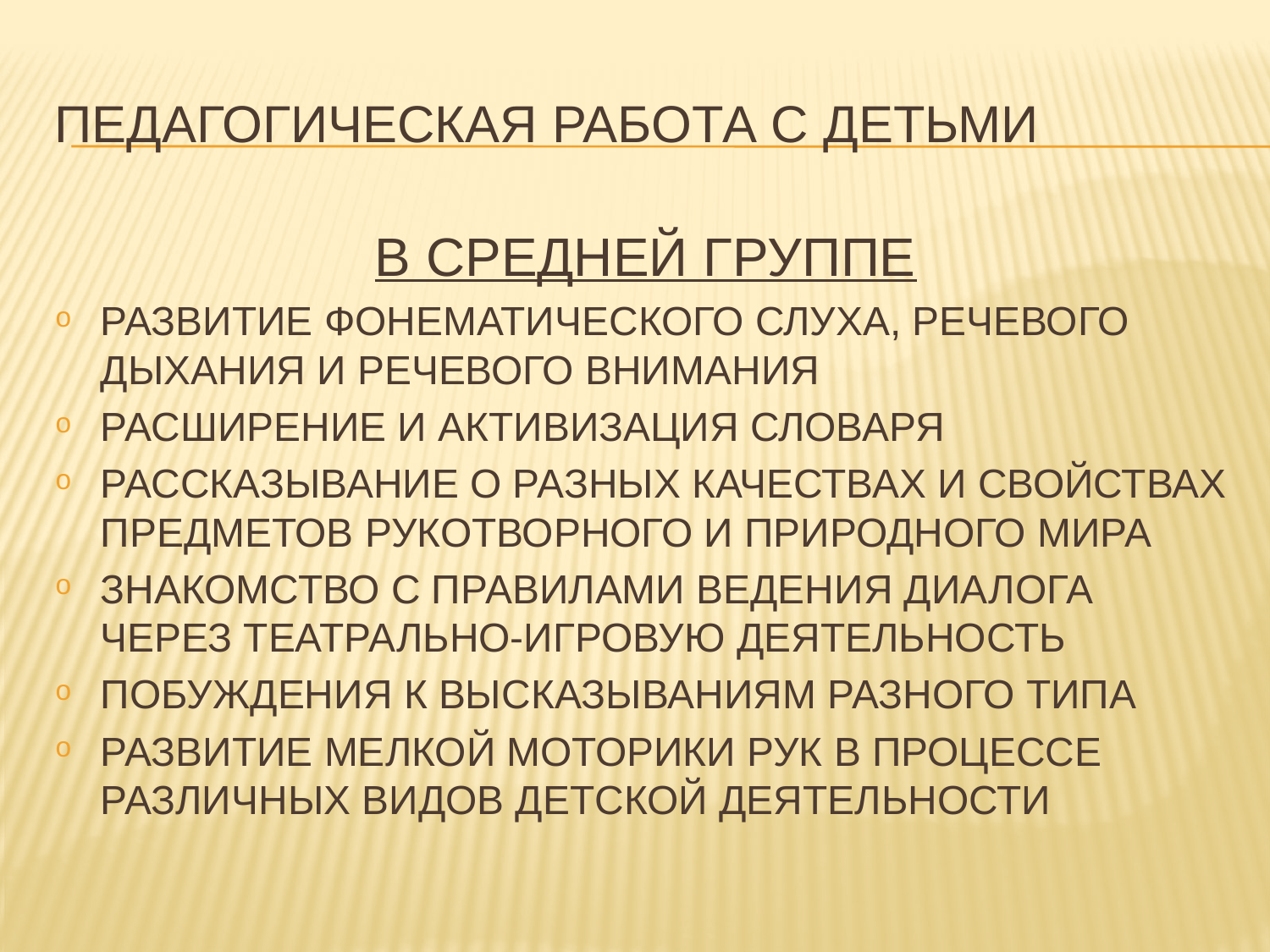

# ПЕДАГОГИЧЕСКАЯ РАБОТА С ДЕТЬМИ
В СРЕДНЕЙ ГРУППЕ
РАЗВИТИЕ ФОНЕМАТИЧЕСКОГО СЛУХА, РЕЧЕВОГО ДЫХАНИЯ И РЕЧЕВОГО ВНИМАНИЯ
РАСШИРЕНИЕ И АКТИВИЗАЦИЯ СЛОВАРЯ
РАССКАЗЫВАНИЕ О РАЗНЫХ КАЧЕСТВАХ И СВОЙСТВАХ ПРЕДМЕТОВ РУКОТВОРНОГО И ПРИРОДНОГО МИРА
ЗНАКОМСТВО С ПРАВИЛАМИ ВЕДЕНИЯ ДИАЛОГА ЧЕРЕЗ ТЕАТРАЛЬНО-ИГРОВУЮ ДЕЯТЕЛЬНОСТЬ
ПОБУЖДЕНИЯ К ВЫСКАЗЫВАНИЯМ РАЗНОГО ТИПА
РАЗВИТИЕ МЕЛКОЙ МОТОРИКИ РУК В ПРОЦЕССЕ РАЗЛИЧНЫХ ВИДОВ ДЕТСКОЙ ДЕЯТЕЛЬНОСТИ